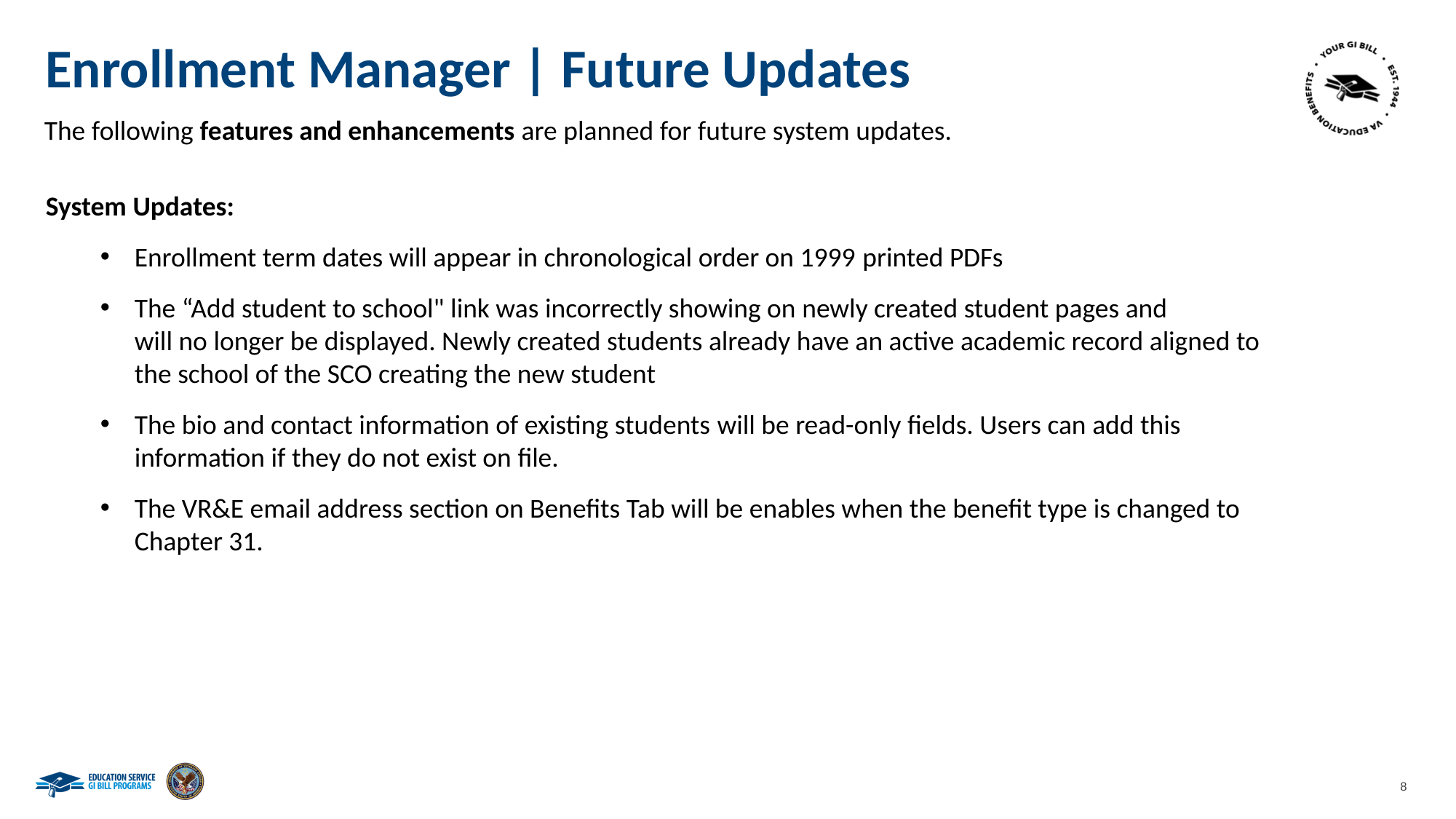

# Enrollment Manager | Future Updates
The following features and enhancements are planned for future system updates.
System Updates:​
Enrollment term dates will appear in chronological order on 1999 printed PDFs
The “Add student to school" link was incorrectly showing on newly created student pages and will no longer be displayed. Newly created students already have an active academic record aligned to the school of the SCO creating the new student
The bio and contact information of existing students will be read-only fields. Users can add this information if they do not exist on file.
The VR&E email address section on Benefits Tab will be enables when the benefit type is changed to Chapter 31.